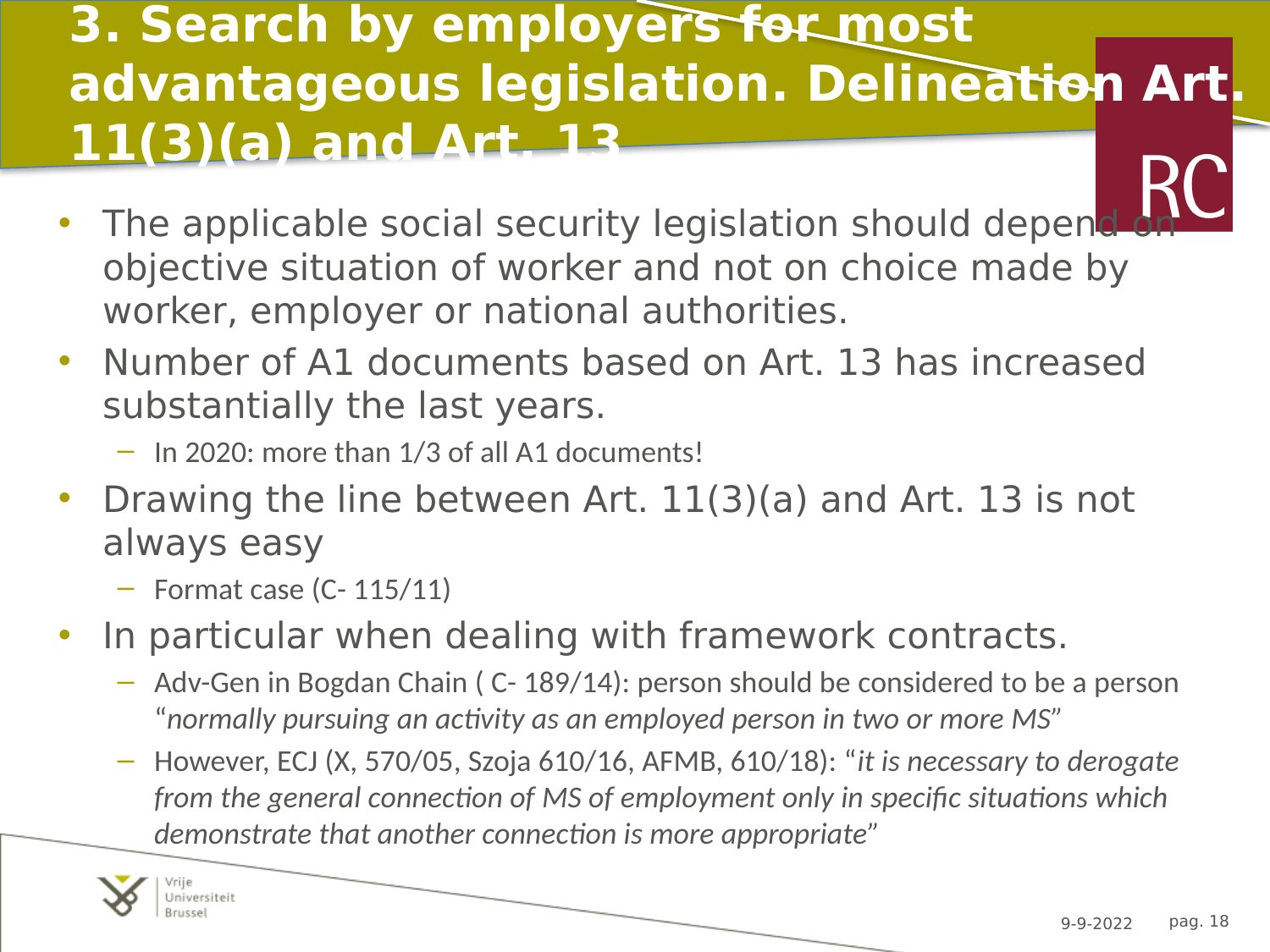

# 3. Search by employers for most advantageous legislation. Delineation Art. 11(3)(a) and Art. 13
The applicable social security legislation should depend on objective situation of worker and not on choice made by worker, employer or national authorities.
Number of A1 documents based on Art. 13 has increased substantially the last years.
In 2020: more than 1/3 of all A1 documents!
Drawing the line between Art. 11(3)(a) and Art. 13 is not always easy
Format case (C- 115/11)
In particular when dealing with framework contracts.
Adv-Gen in Bogdan Chain ( C- 189/14): person should be considered to be a person “normally pursuing an activity as an employed person in two or more MS”
However, ECJ (X, 570/05, Szoja 610/16, AFMB, 610/18): “it is necessary to derogate from the general connection of MS of employment only in specific situations which demonstrate that another connection is more appropriate”